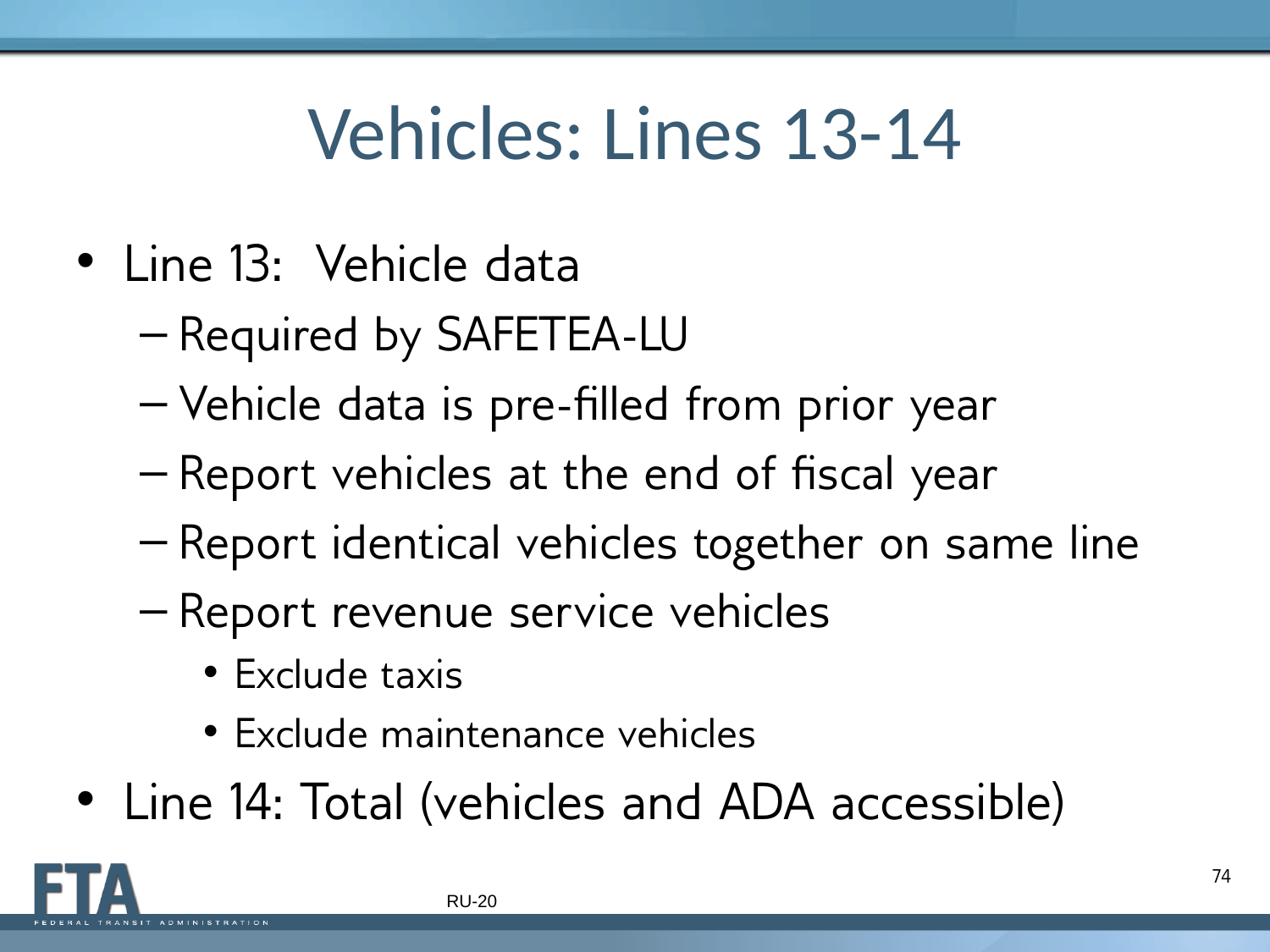

# Vehicles: Lines 13-14
Line 13:  Vehicle data
Required by SAFETEA-LU
Vehicle data is pre-filled from prior year
Report vehicles at the end of fiscal year
Report identical vehicles together on same line
Report revenue service vehicles
Exclude taxis
Exclude maintenance vehicles
Line 14: Total (vehicles and ADA accessible)
74
RU-20